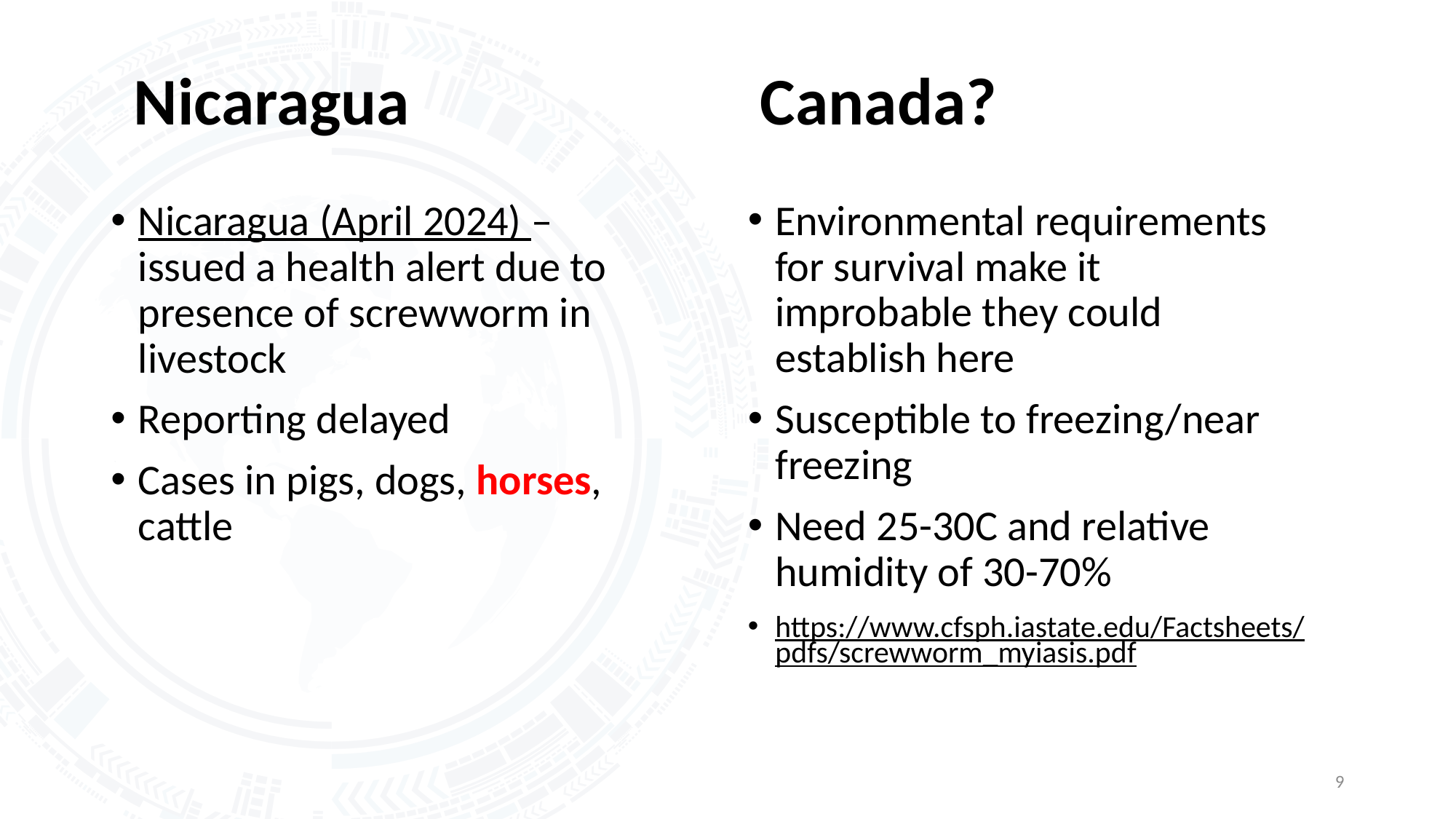

# Nicaragua
Canada?
Nicaragua (April 2024) – issued a health alert due to presence of screwworm in livestock
Reporting delayed
Cases in pigs, dogs, horses, cattle
Environmental requirements for survival make it improbable they could establish here
Susceptible to freezing/near freezing
Need 25-30C and relative humidity of 30-70%
https://www.cfsph.iastate.edu/Factsheets/pdfs/screwworm_myiasis.pdf

9